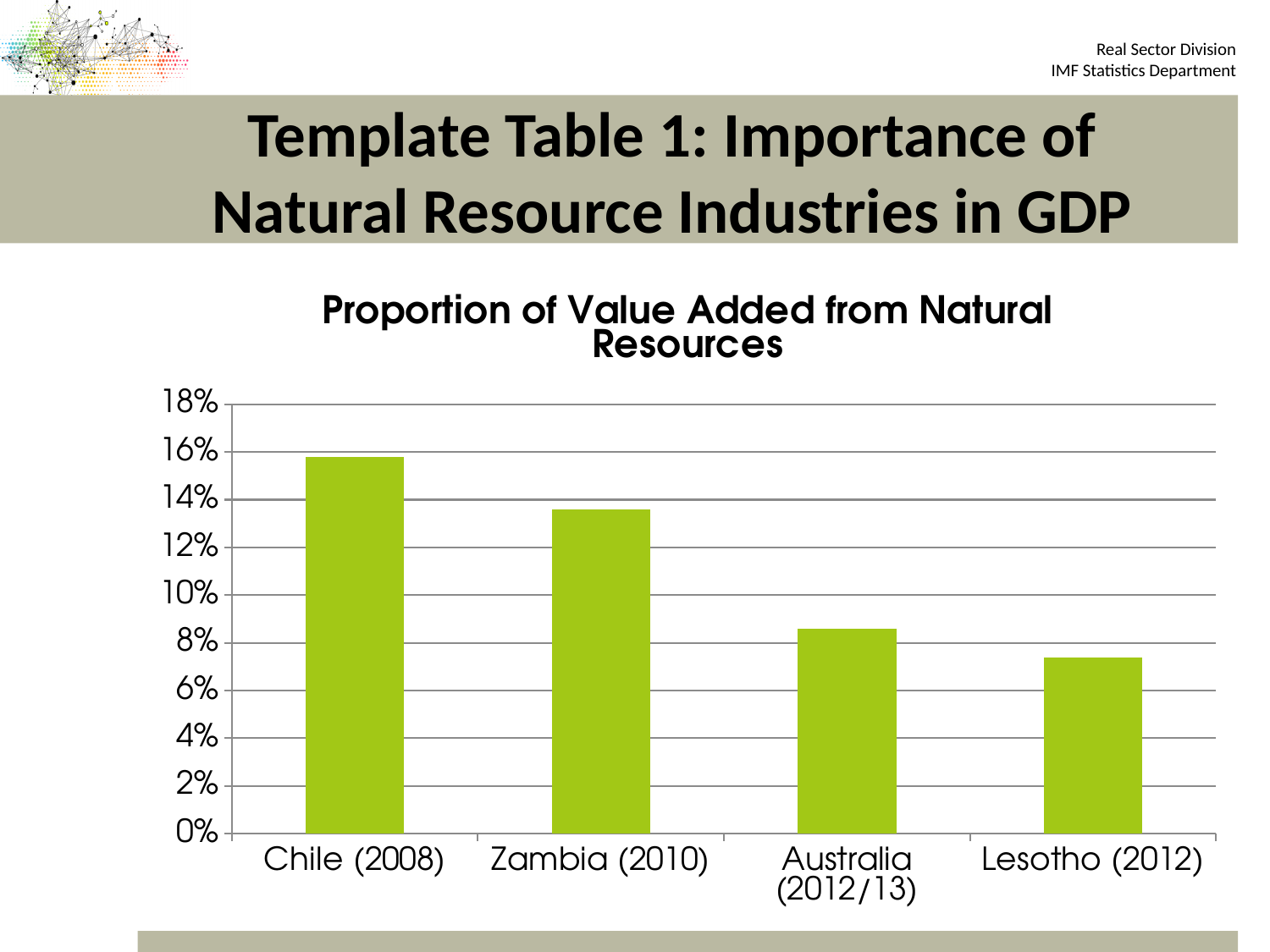

# Template Table 1: Importance of Natural Resource Industries in GDP

### Chart:

| Category | Proportion of Value Added from Natural Resources |
|---|---|
| Chile (2008) | 0.15800000000000008 |
| Zambia (2010) | 0.136 |
| Australia (2012/13) | 0.08600000000000002 |
| Lesotho (2012) | 0.074 |